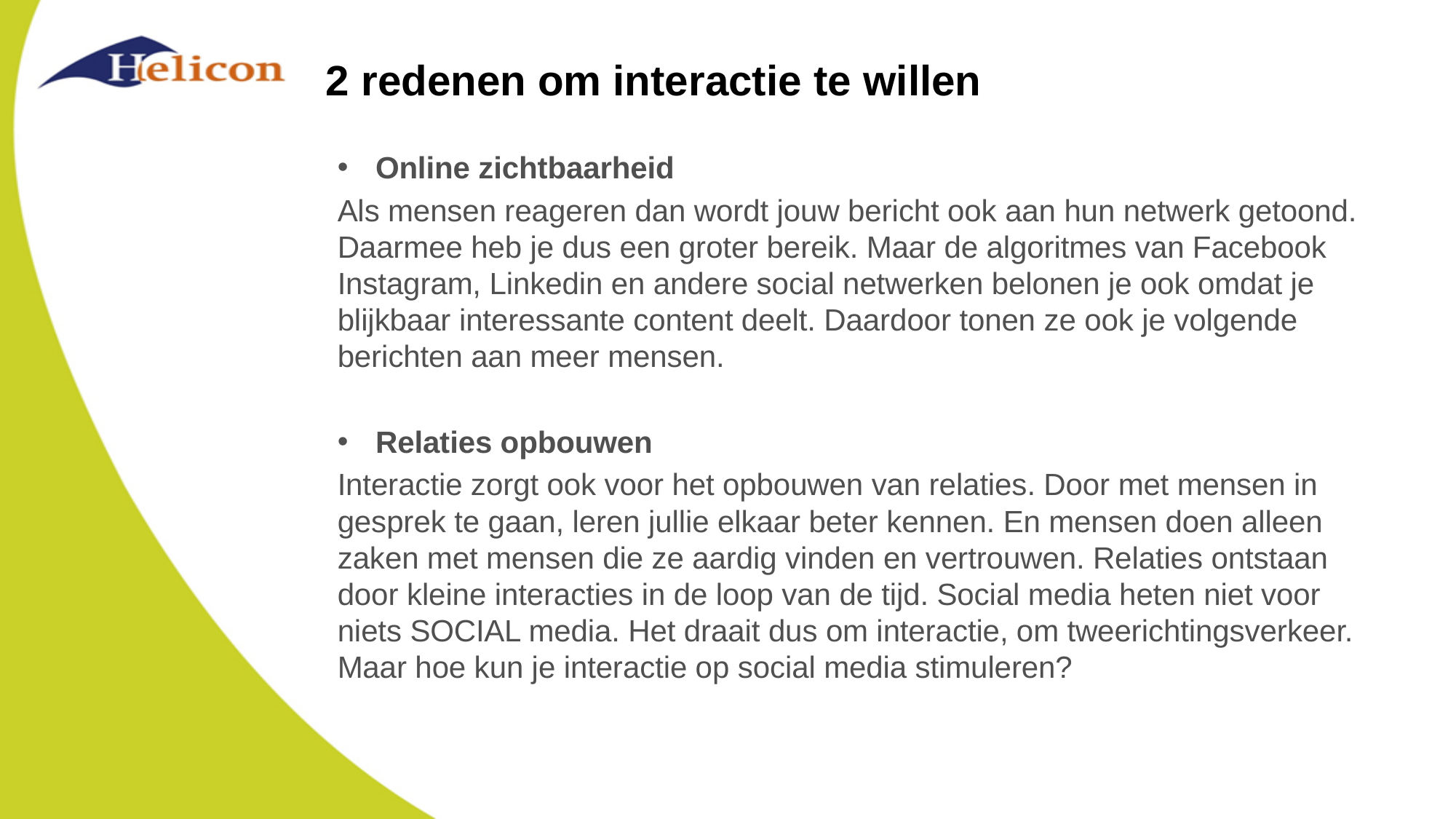

# 2 redenen om interactie te willen
Online zichtbaarheid
Als mensen reageren dan wordt jouw bericht ook aan hun netwerk getoond. Daarmee heb je dus een groter bereik. Maar de algoritmes van Facebook Instagram, Linkedin en andere social netwerken belonen je ook omdat je blijkbaar interessante content deelt. Daardoor tonen ze ook je volgende berichten aan meer mensen.

Relaties opbouwen
Interactie zorgt ook voor het opbouwen van relaties. Door met mensen in gesprek te gaan, leren jullie elkaar beter kennen. En mensen doen alleen zaken met mensen die ze aardig vinden en vertrouwen. Relaties ontstaan door kleine interacties in de loop van de tijd. Social media heten niet voor niets SOCIAL media. Het draait dus om interactie, om tweerichtingsverkeer. Maar hoe kun je interactie op social media stimuleren?